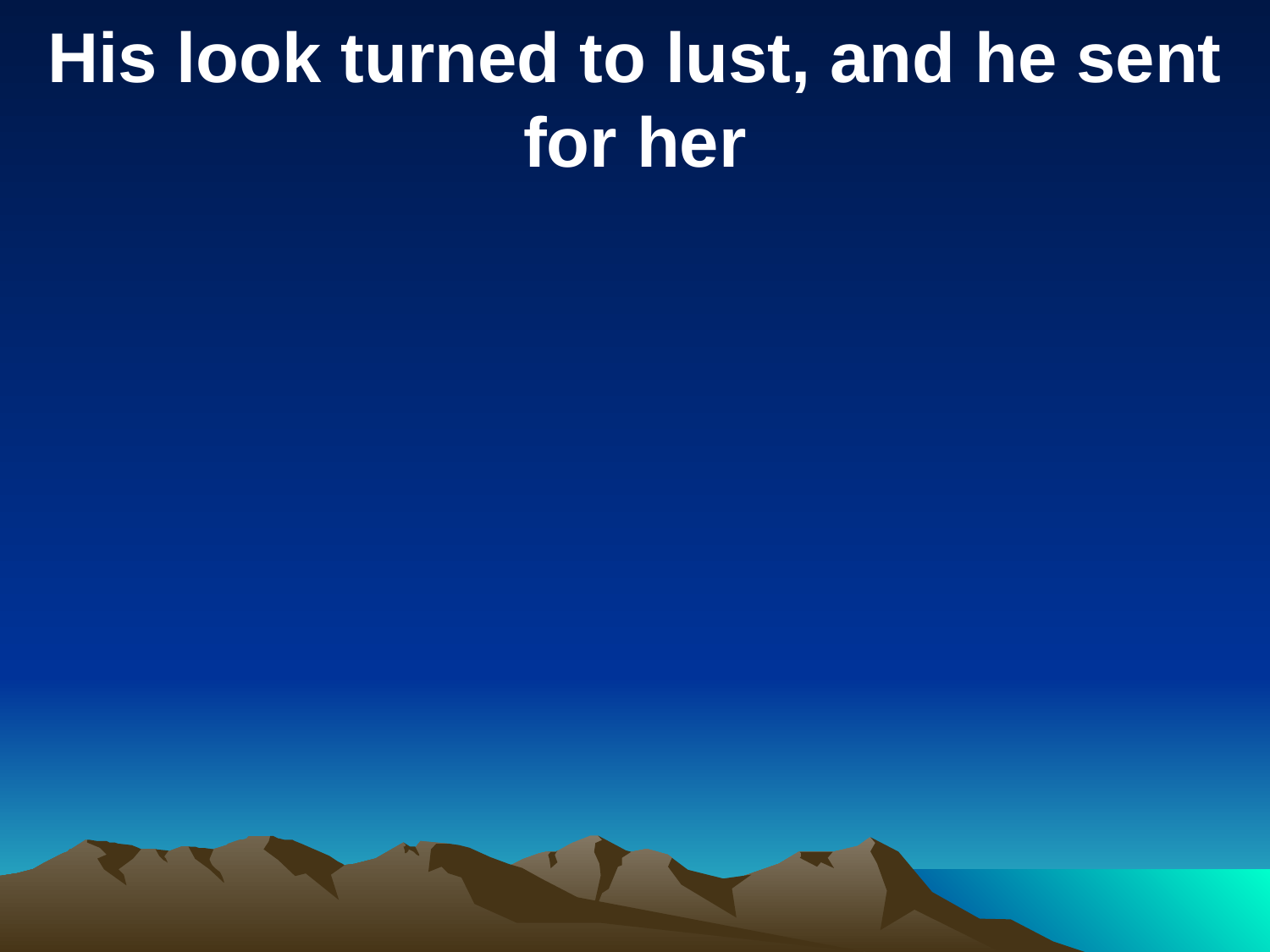

His look turned to lust, and he sent for her